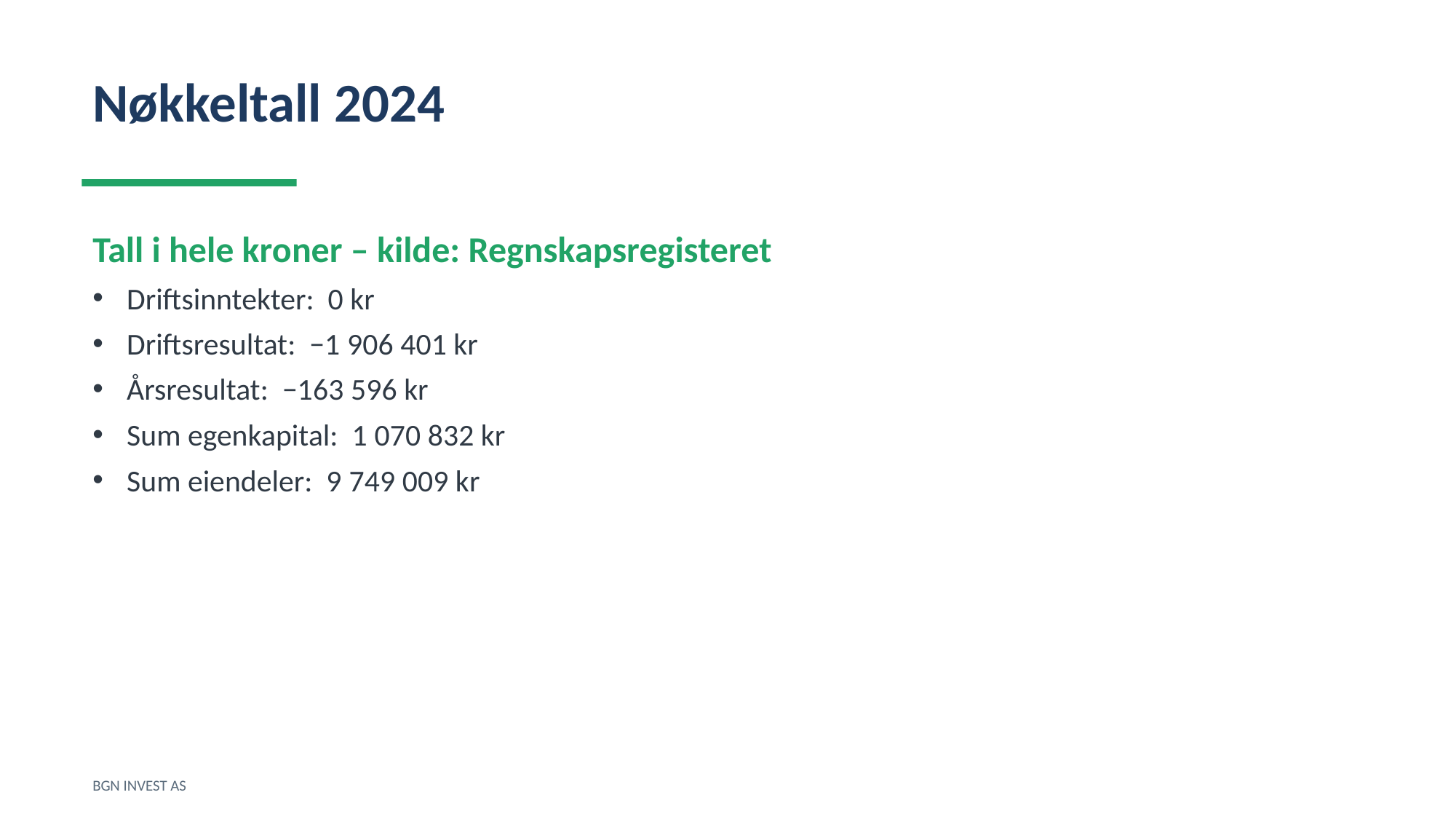

Nøkkeltall 2024

Tall i hele kroner – kilde: Regnskapsregisteret
Driftsinntekter:  0 kr
Driftsresultat:  −1 906 401 kr
Årsresultat:  −163 596 kr
Sum egenkapital:  1 070 832 kr
Sum eiendeler:  9 749 009 kr
BGN INVEST AS